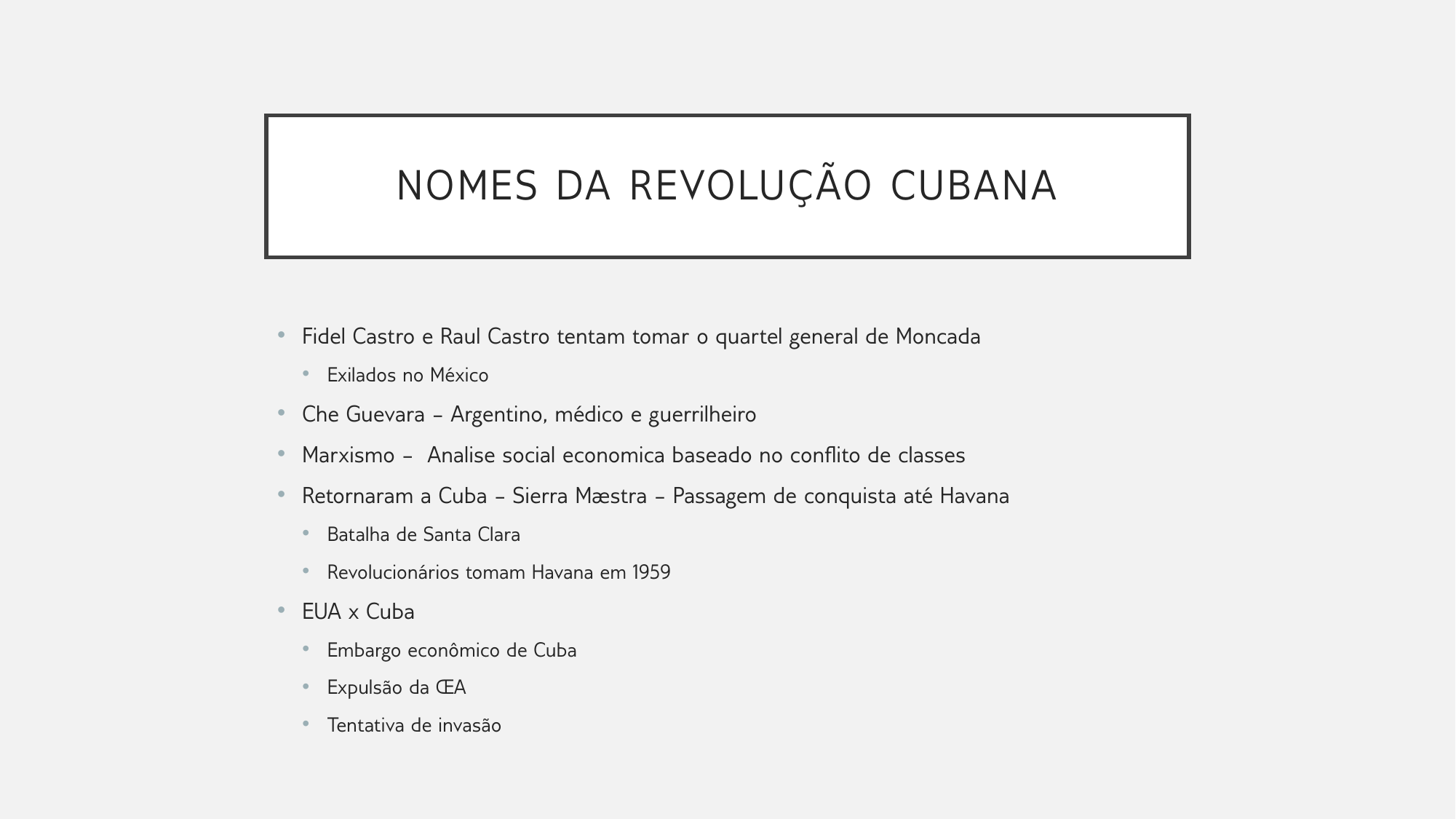

# Nomes da revolução cubana
Fidel Castro e Raul Castro tentam tomar o quartel general de Moncada
Exilados no México
Che Guevara – Argentino, médico e guerrilheiro
Marxismo –  Analise social economica baseado no conflito de classes
Retornaram a Cuba – Sierra Maestra – Passagem de conquista até Havana
Batalha de Santa Clara
Revolucionários tomam Havana em 1959
EUA x Cuba
Embargo econômico de Cuba
Expulsão da OEA
Tentativa de invasão